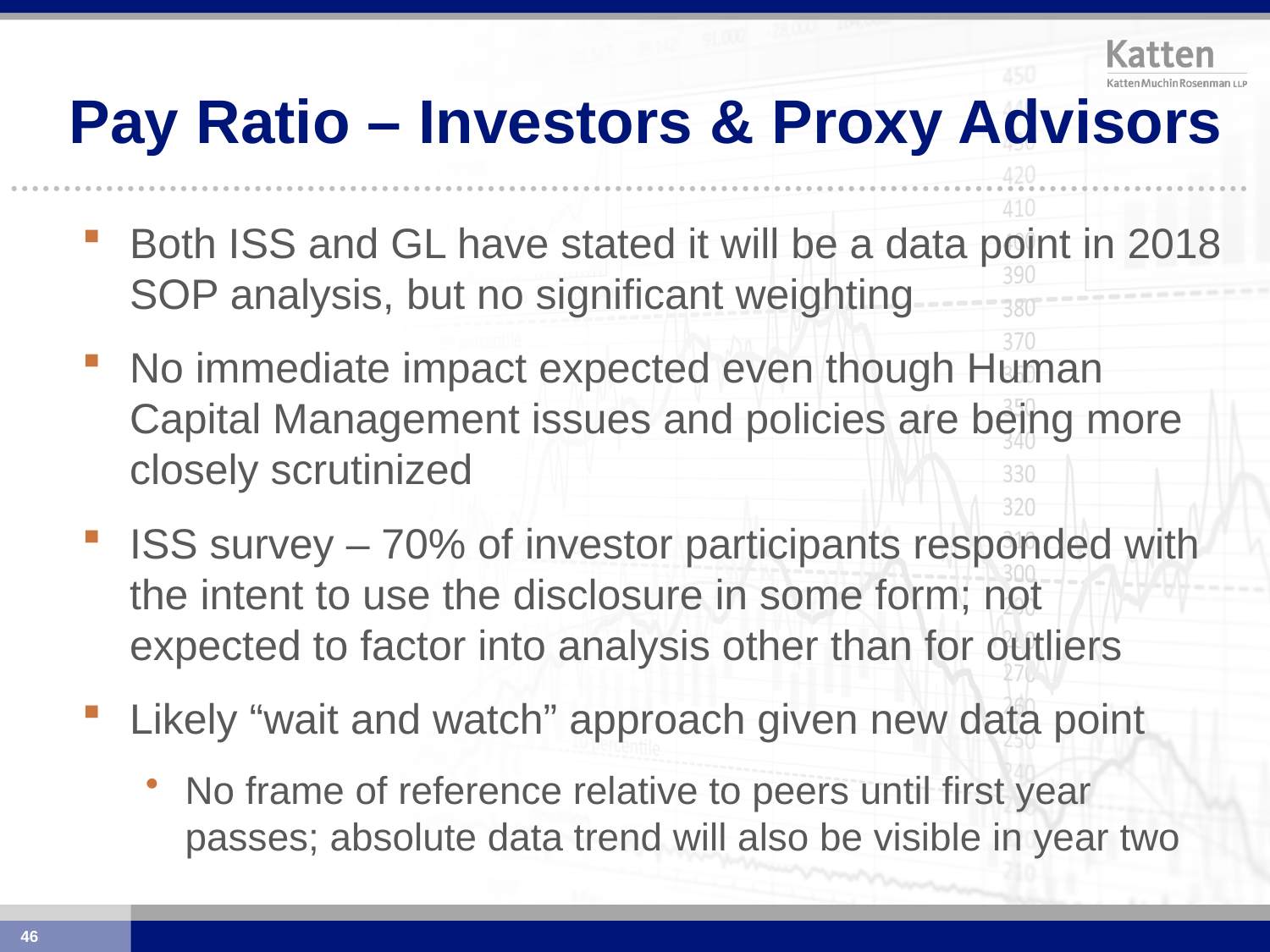

# Pay Ratio – Investors & Proxy Advisors
Both ISS and GL have stated it will be a data point in 2018 SOP analysis, but no significant weighting
No immediate impact expected even though Human Capital Management issues and policies are being more closely scrutinized
ISS survey – 70% of investor participants responded with the intent to use the disclosure in some form; not expected to factor into analysis other than for outliers
Likely “wait and watch” approach given new data point
No frame of reference relative to peers until first year passes; absolute data trend will also be visible in year two